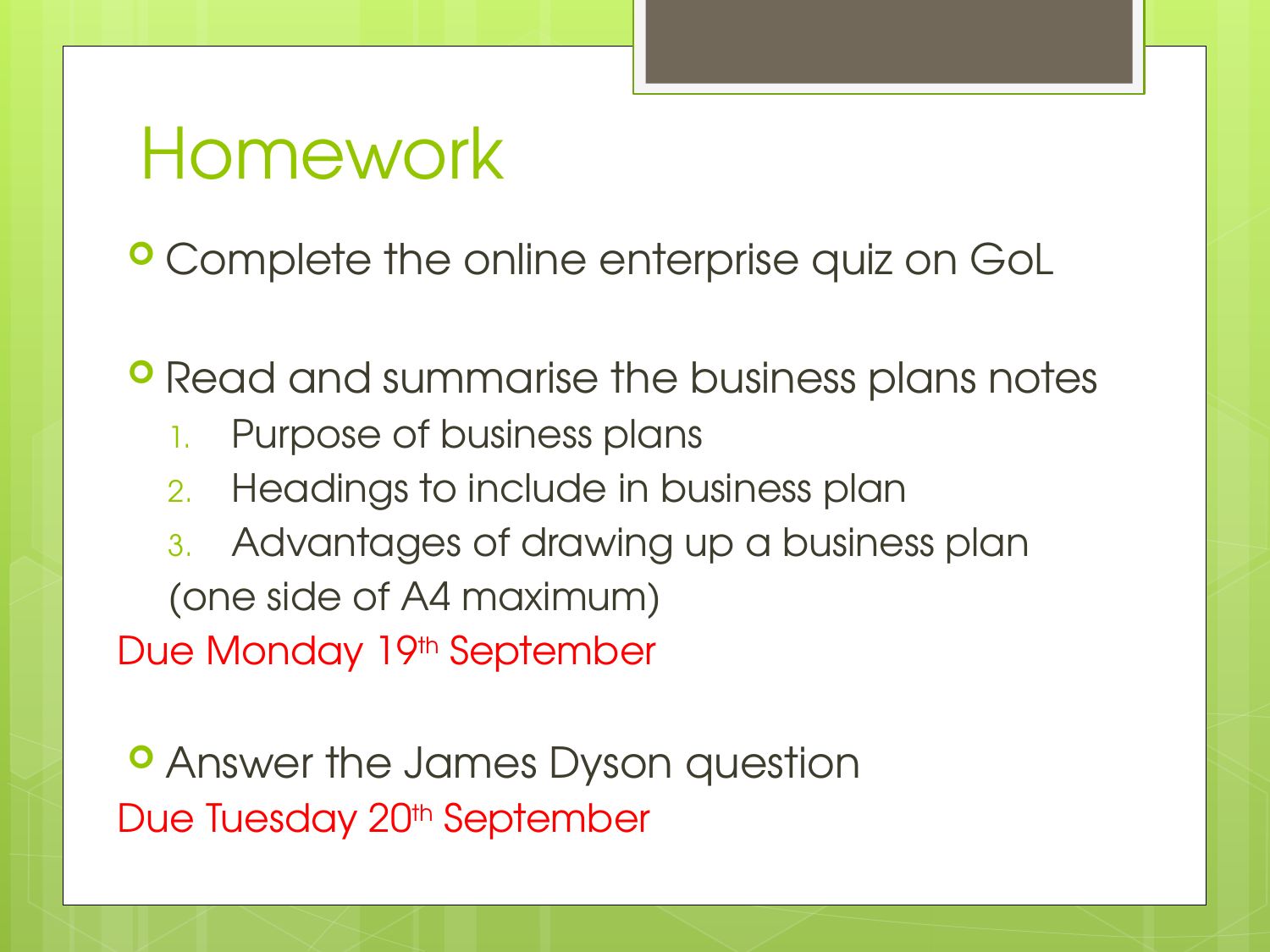

# Homework
Complete the online enterprise quiz on GoL

Read and summarise the business plans notes
Purpose of business plans
Headings to include in business plan
Advantages of drawing up a business plan
(one side of A4 maximum)
Due Monday 19th September

Answer the James Dyson question
Due Tuesday 20th September